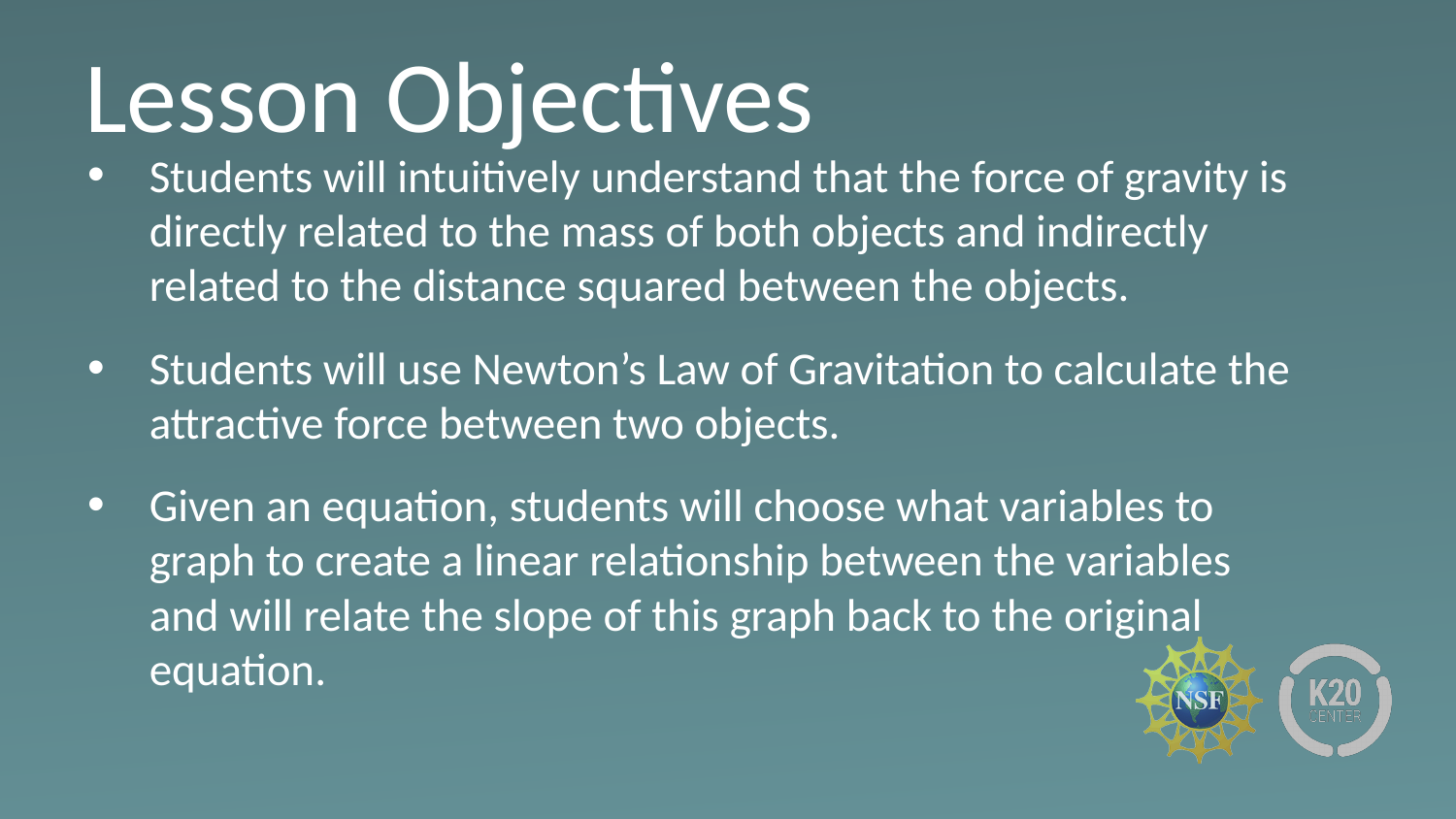

# Lesson Objectives
Students will intuitively understand that the force of gravity is directly related to the mass of both objects and indirectly related to the distance squared between the objects.

Students will use Newton’s Law of Gravitation to calculate the attractive force between two objects.

Given an equation, students will choose what variables to graph to create a linear relationship between the variables and will relate the slope of this graph back to the original equation.